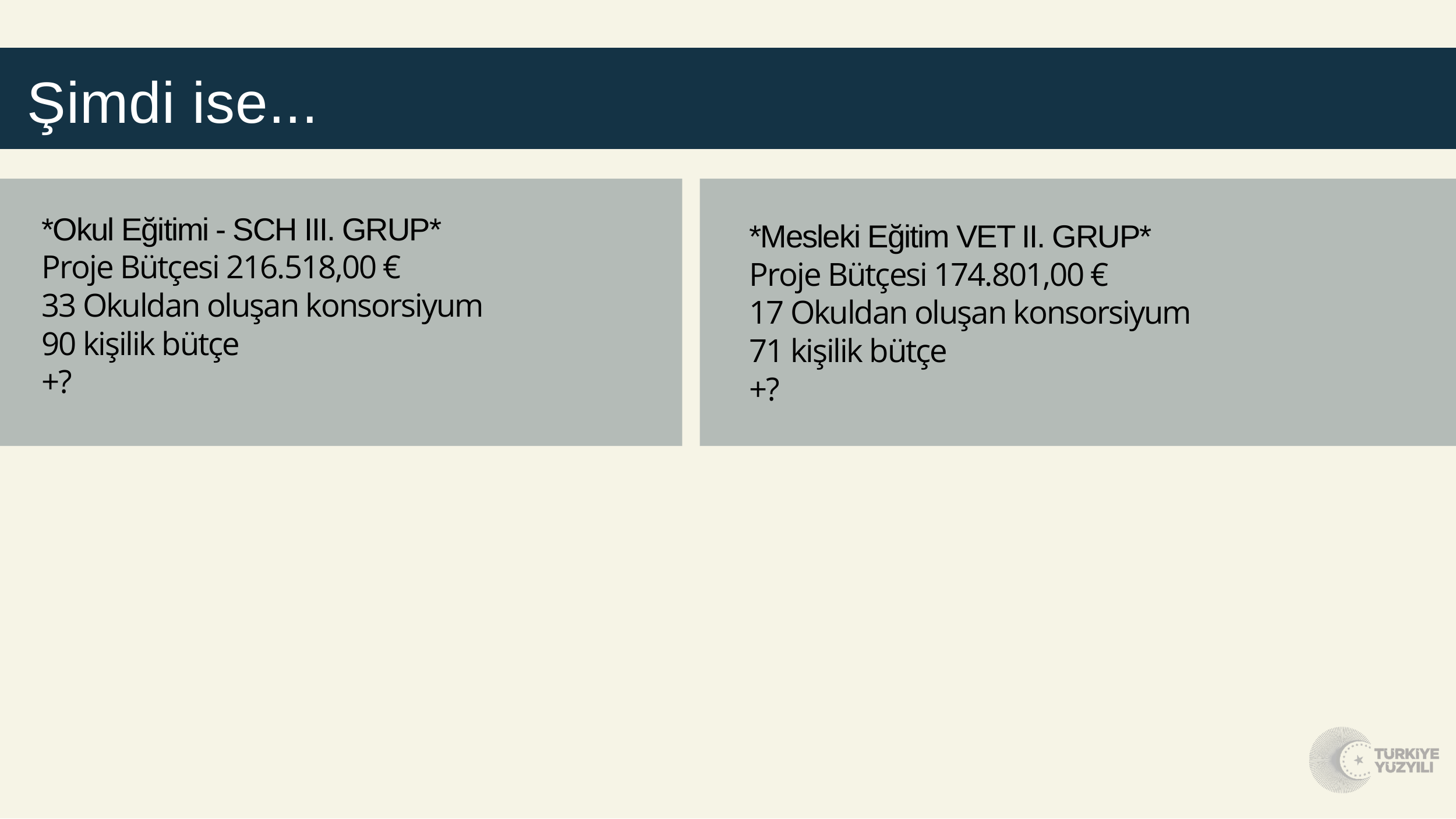

Şimdi ise...

*Okul Eğitimi - SCH III. GRUP*
Proje Bütçesi 216.518,00 €
33 Okuldan oluşan konsorsiyum
90 kişilik bütçe
+?

*Mesleki Eğitim VET II. GRUP*
Proje Bütçesi 174.801,00 €
17 Okuldan oluşan konsorsiyum
71 kişilik bütçe
+?